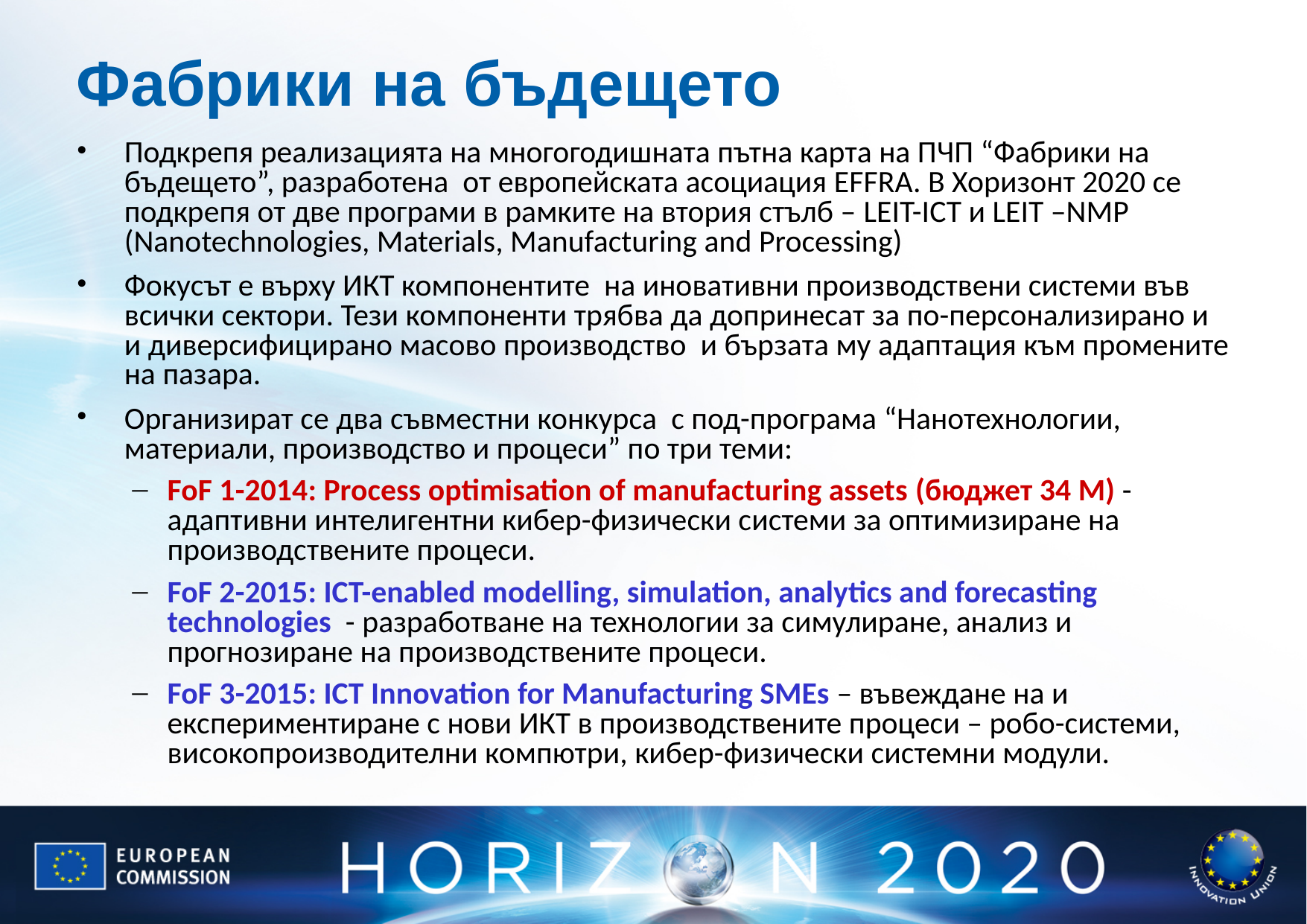

# Фабрики на бъдещето
Подкрепя реализацията на многогодишната пътна карта на ПЧП “Фабрики на бъдещето”, разработена  от европейската асоциация EFFRA. В Хоризонт 2020 се подкрепя от две програми в рамките на втория стълб – LEIT-ICT и LEIT –NMP (Nanotechnologies, Materials, Manufacturing and Processing)
Фокусът е върху ИКТ компонентите  на иновативни производствени системи във всички сектори. Тези компоненти трябва да допринесат за по-персонализирано и и диверсифицирано масово производство  и бързата му адаптация към промените на пазара.
Организират се два съвместни конкурса  с под-програма “Нанотехнологии, материали, производство и процеси” по три теми:
FoF 1-2014: Process optimisation of manufacturing assets (бюджет 34 М) - адаптивни интелигентни кибер-физически системи за оптимизиране на производствените процеси.
FoF 2-2015: ICT-enabled modelling, simulation, analytics and forecasting technologies  - разработване на технологии за симулиране, анализ и прогнозиране на производствените процеси.
FoF 3-2015: ICT Innovation for Manufacturing SMEs – въвеждане на и експериментиране с нови ИКТ в производствените процеси – робо-системи, високопроизводителни компютри, кибер-физически системни модули.